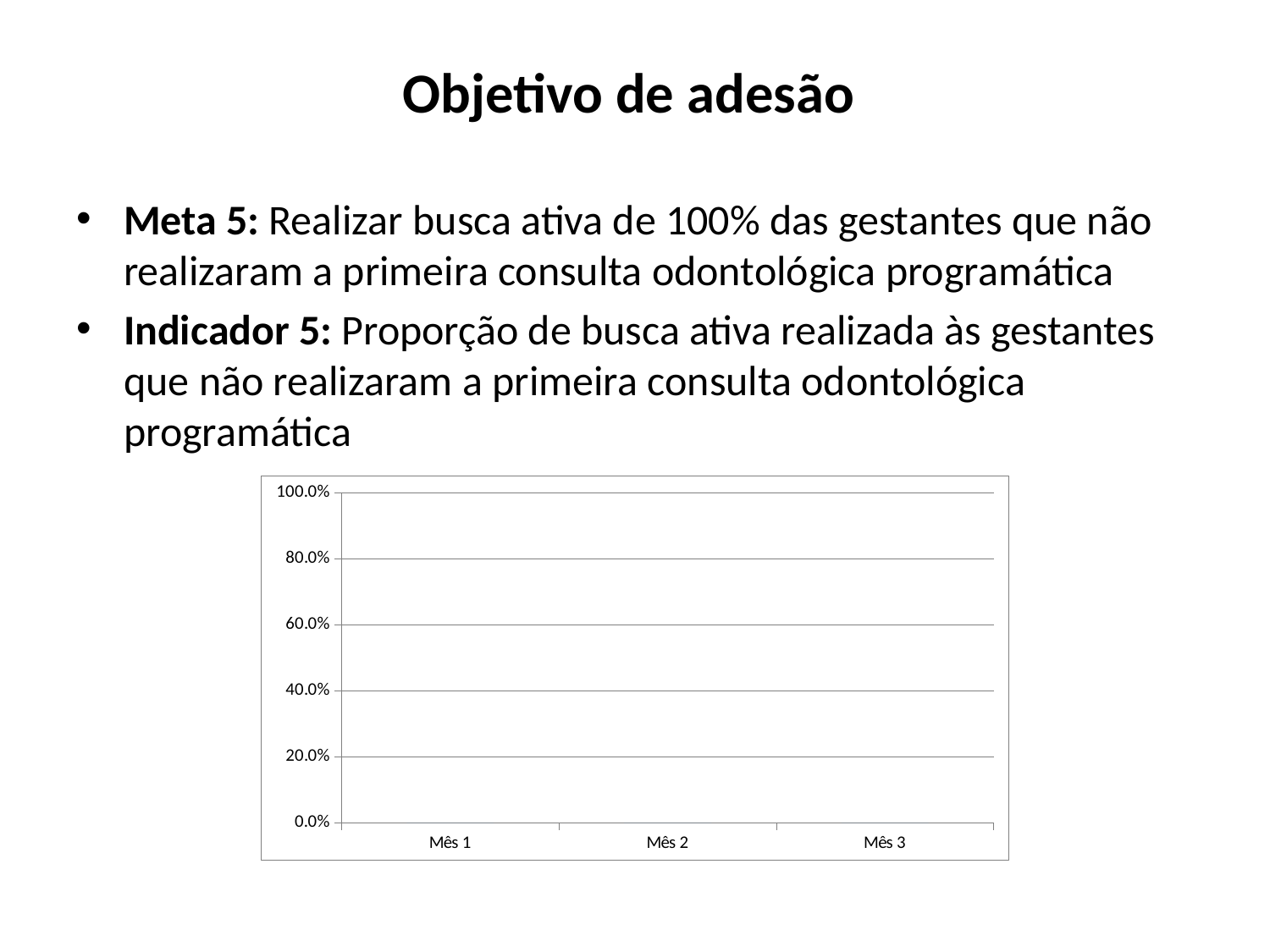

Objetivo de adesão

Meta 5: Realizar busca ativa de 100% das gestantes que não realizaram a primeira consulta odontológica programática
Indicador 5: Proporção de busca ativa realizada às gestantes que não realizaram a primeira consulta odontológica programática

### Chart

| Category | Proporção de busca ativa realizada às gestantes que não realizaram a primeira consulta odontológica programática. |
|---|---|
| Mês 1 | 0.0 |
| Mês 2 | 0.0 |
| Mês 3 | 0.0 |